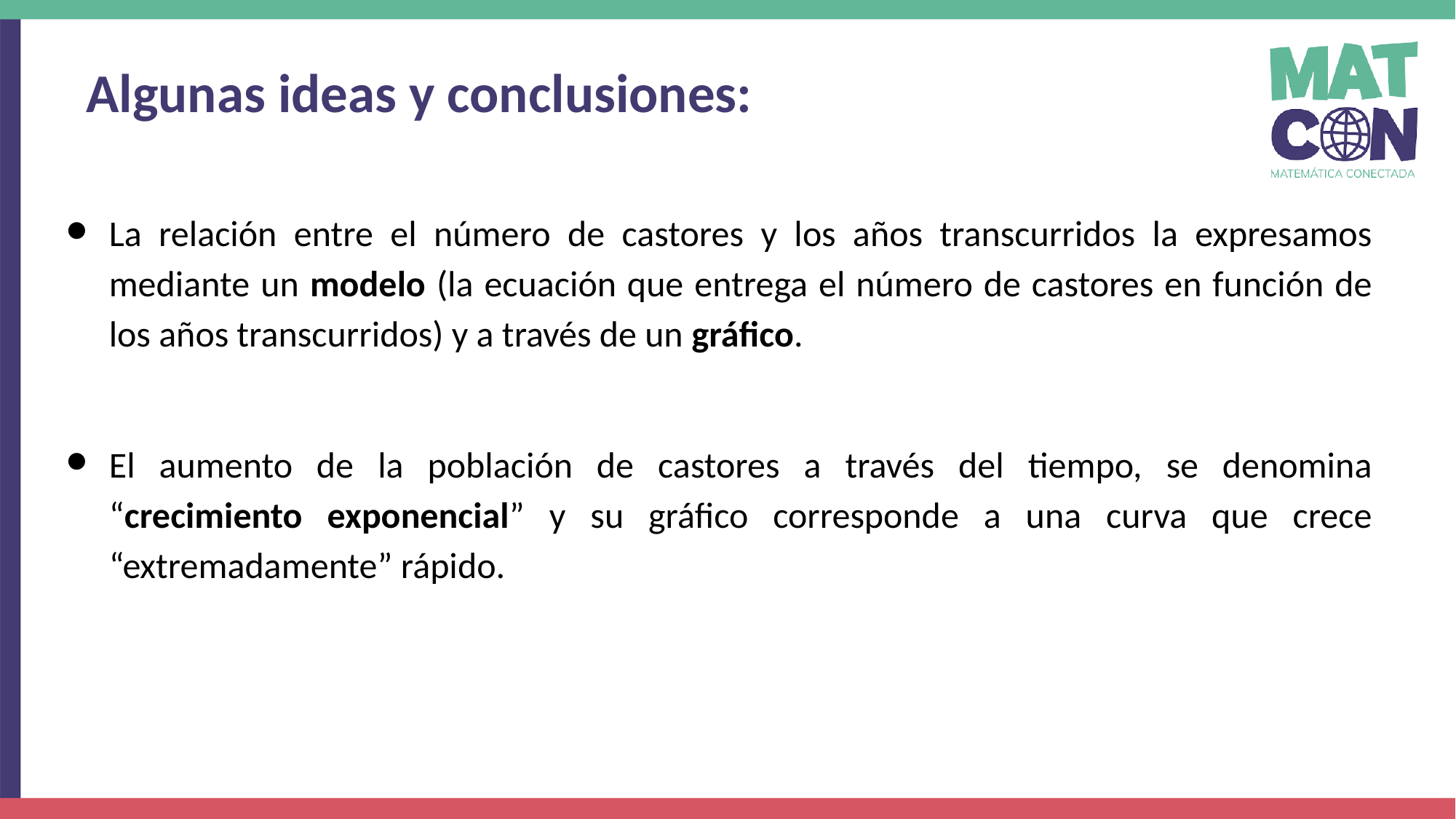

Algunas ideas y conclusiones:
La relación entre el número de castores y los años transcurridos la expresamos mediante un modelo (la ecuación que entrega el número de castores en función de los años transcurridos) y a través de un gráfico.

El aumento de la población de castores a través del tiempo, se denomina “crecimiento exponencial” y su gráfico corresponde a una curva que crece “extremadamente” rápido.